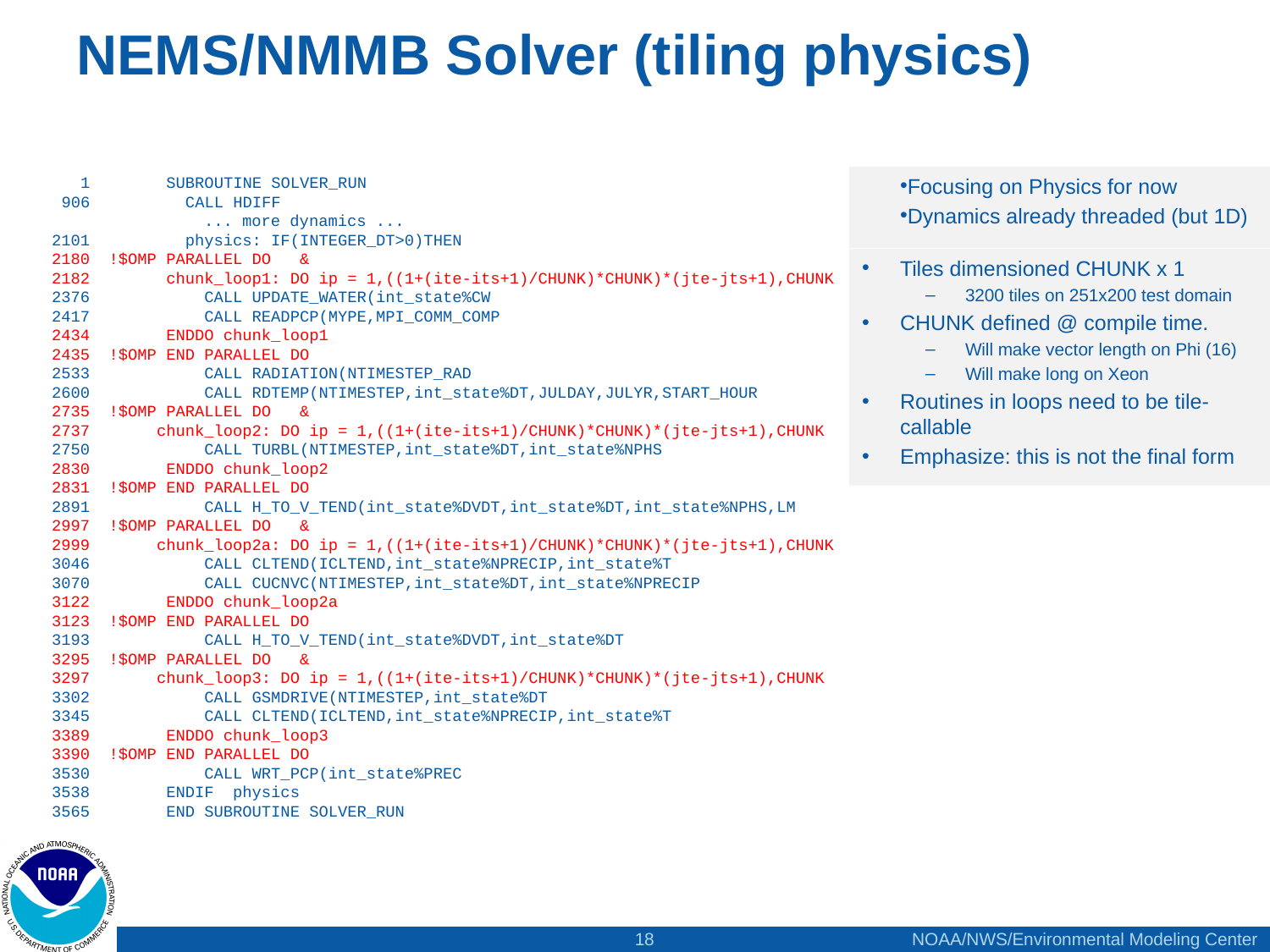

# NEMS/NMMB Solver (tiling physics)
     1        SUBROUTINE SOLVER_RUN
   906          CALL HDIFF
                  ... more dynamics ...
  2101          physics: IF(INTEGER_DT>0)THEN
  2180  !$OMP PARALLEL DO   &
  2182        chunk_loop1: DO ip = 1,((1+(ite-its+1)/CHUNK)*CHUNK)*(jte-jts+1),CHUNK
  2376            CALL UPDATE_WATER(int_state%CW
  2417            CALL READPCP(MYPE,MPI_COMM_COMP
  2434        ENDDO chunk_loop1
  2435  !$OMP END PARALLEL DO
  2533            CALL RADIATION(NTIMESTEP_RAD
  2600            CALL RDTEMP(NTIMESTEP,int_state%DT,JULDAY,JULYR,START_HOUR
  2735  !$OMP PARALLEL DO   &
  2737       chunk_loop2: DO ip = 1,((1+(ite-its+1)/CHUNK)*CHUNK)*(jte-jts+1),CHUNK
  2750            CALL TURBL(NTIMESTEP,int_state%DT,int_state%NPHS
  2830        ENDDO chunk_loop2
  2831  !$OMP END PARALLEL DO
  2891            CALL H_TO_V_TEND(int_state%DVDT,int_state%DT,int_state%NPHS,LM
  2997  !$OMP PARALLEL DO   &
  2999       chunk_loop2a: DO ip = 1,((1+(ite-its+1)/CHUNK)*CHUNK)*(jte-jts+1),CHUNK
  3046            CALL CLTEND(ICLTEND,int_state%NPRECIP,int_state%T
  3070            CALL CUCNVC(NTIMESTEP,int_state%DT,int_state%NPRECIP
  3122        ENDDO chunk_loop2a
  3123  !$OMP END PARALLEL DO
  3193            CALL H_TO_V_TEND(int_state%DVDT,int_state%DT
  3295  !$OMP PARALLEL DO   &
  3297       chunk_loop3: DO ip = 1,((1+(ite-its+1)/CHUNK)*CHUNK)*(jte-jts+1),CHUNK
  3302            CALL GSMDRIVE(NTIMESTEP,int_state%DT
  3345            CALL CLTEND(ICLTEND,int_state%NPRECIP,int_state%T
  3389        ENDDO chunk_loop3
  3390  !$OMP END PARALLEL DO
  3530            CALL WRT_PCP(int_state%PREC
  3538        ENDIF  physics
  3565        END SUBROUTINE SOLVER_RUN
Focusing on Physics for now
Dynamics already threaded (but 1D)
Tiles dimensioned CHUNK x 1
3200 tiles on 251x200 test domain
CHUNK defined @ compile time.
Will make vector length on Phi (16)
Will make long on Xeon
Routines in loops need to be tile-callable
Emphasize: this is not the final form